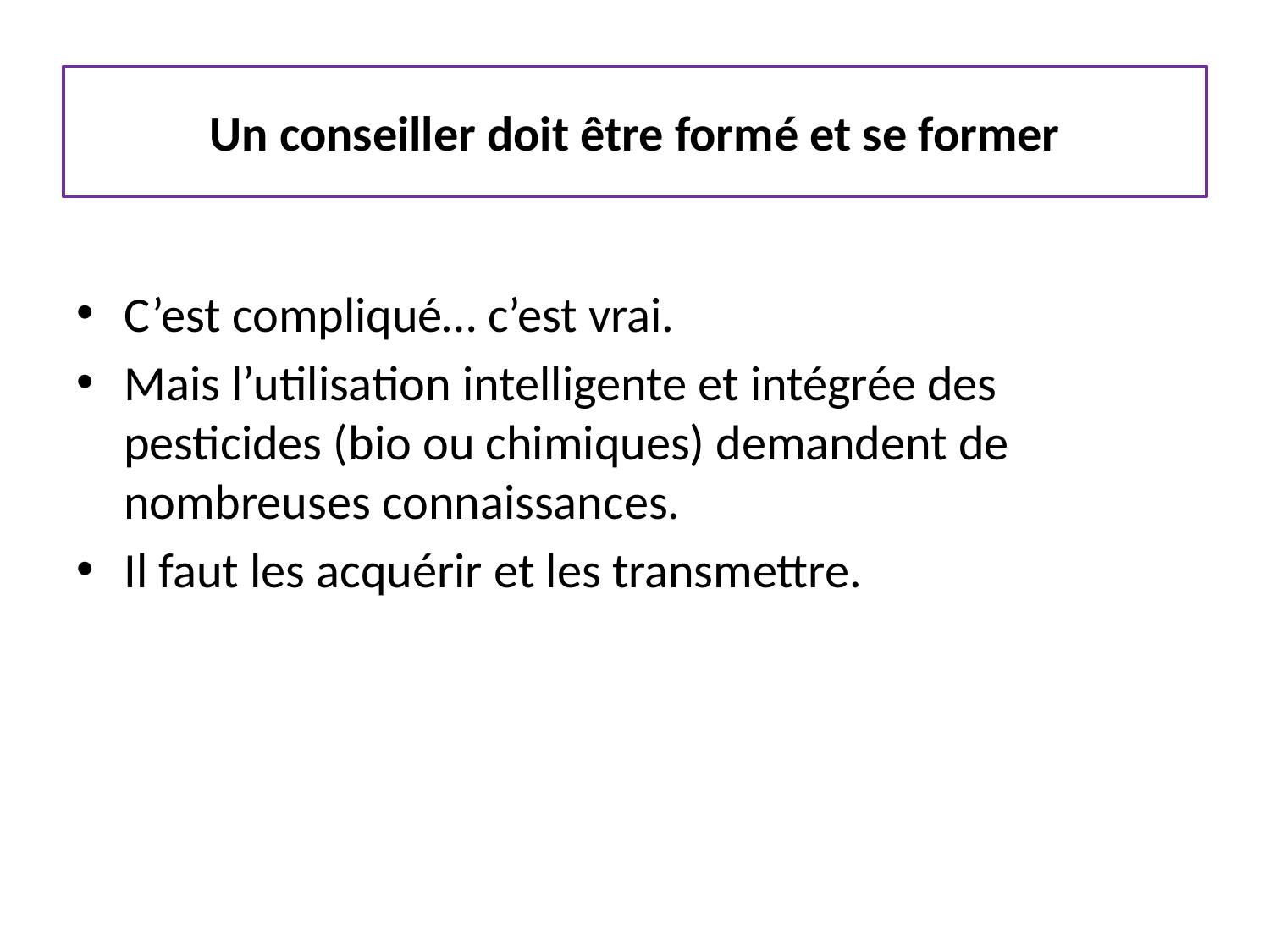

# Un conseiller doit être formé et se former
C’est compliqué… c’est vrai.
Mais l’utilisation intelligente et intégrée des pesticides (bio ou chimiques) demandent de nombreuses connaissances.
Il faut les acquérir et les transmettre.